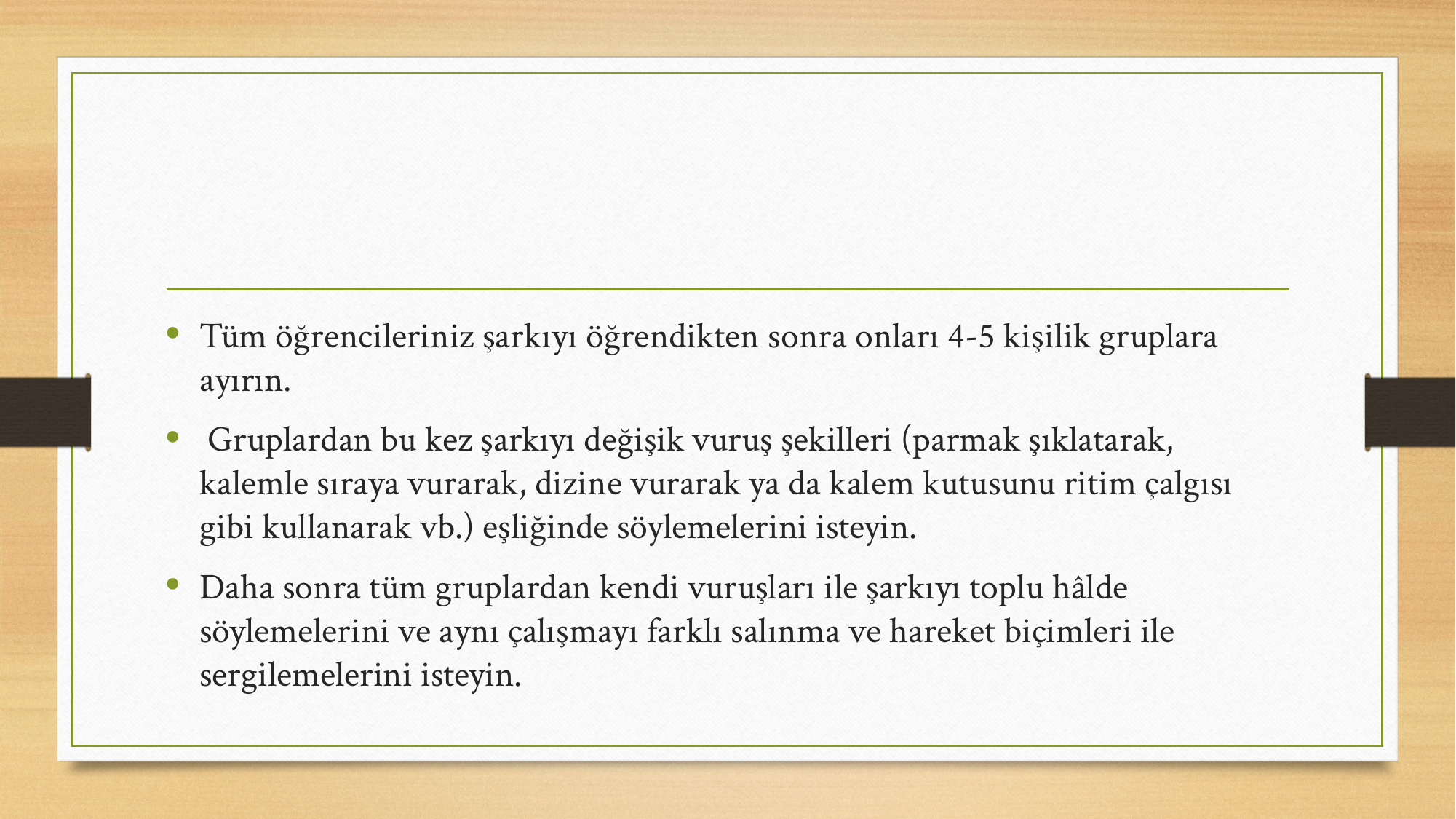

#
Tüm öğrencileriniz şarkıyı öğrendikten sonra onları 4-5 kişilik gruplara ayırın.
 Gruplardan bu kez şarkıyı değişik vuruş şekilleri (parmak şıklatarak, kalemle sıraya vurarak, dizine vurarak ya da kalem kutusunu ritim çalgısı gibi kullanarak vb.) eşliğinde söylemelerini isteyin.
Daha sonra tüm gruplardan kendi vuruşları ile şarkıyı toplu hâlde söylemelerini ve aynı çalışmayı farklı salınma ve hareket biçimleri ile sergilemelerini isteyin.